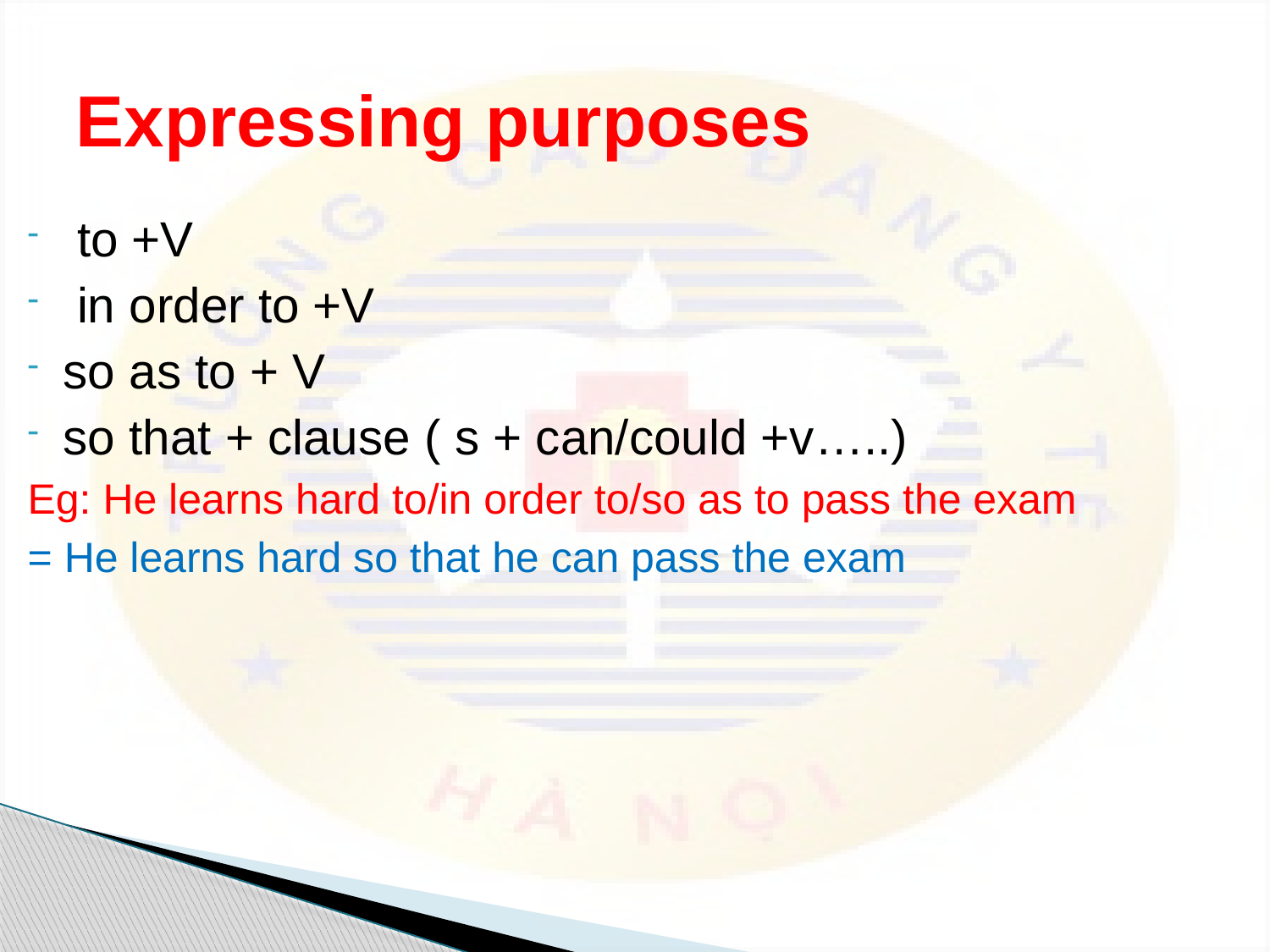

# Expressing purposes
 to +V
 in order to +V
so as to + V
so that + clause ( s + can/could +v…..)
Eg: He learns hard to/in order to/so as to pass the exam
= He learns hard so that he can pass the exam